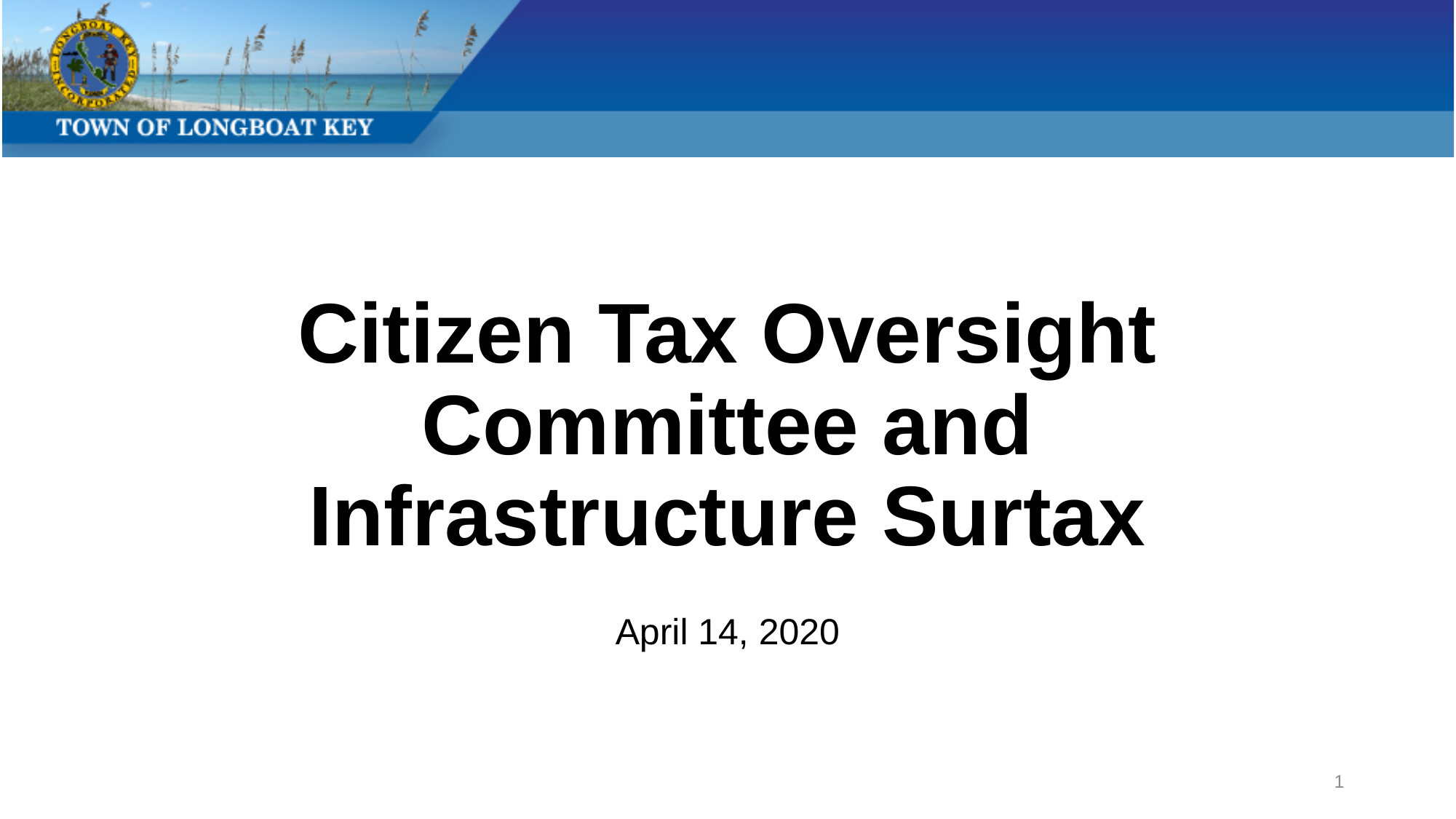

# Citizen Tax Oversight Committee and Infrastructure Surtax
April 14, 2020
1